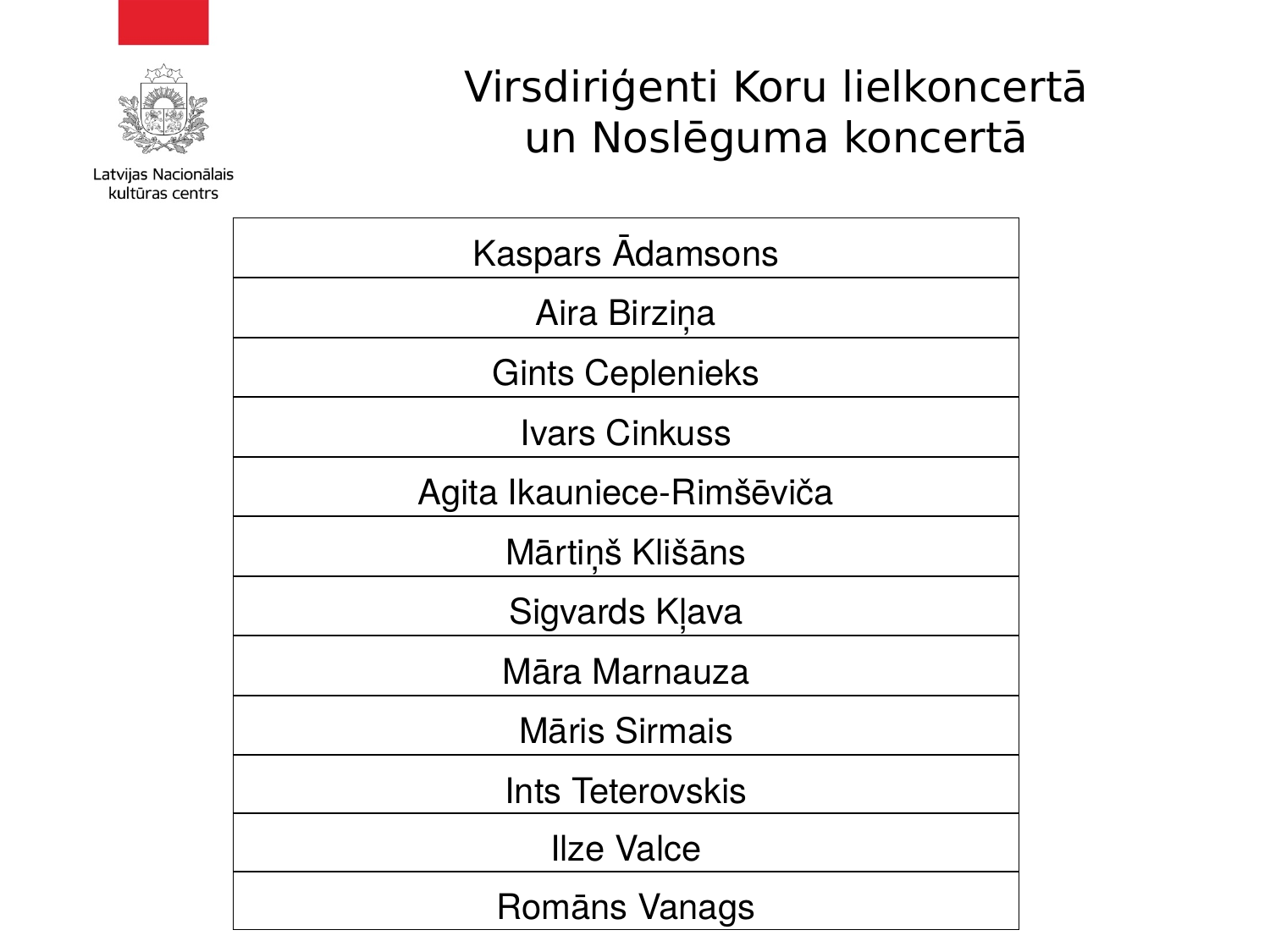

# Virsdiriģenti Koru lielkoncertā un Noslēguma koncertā
| Kaspars Ādamsons |
| --- |
| Aira Birziņa |
| Gints Ceplenieks |
| Ivars Cinkuss |
| Agita Ikauniece-Rimšēviča |
| Mārtiņš Klišāns |
| Sigvards Kļava |
| Māra Marnauza |
| Māris Sirmais |
| Ints Teterovskis |
| Ilze Valce |
| Romāns Vanags |